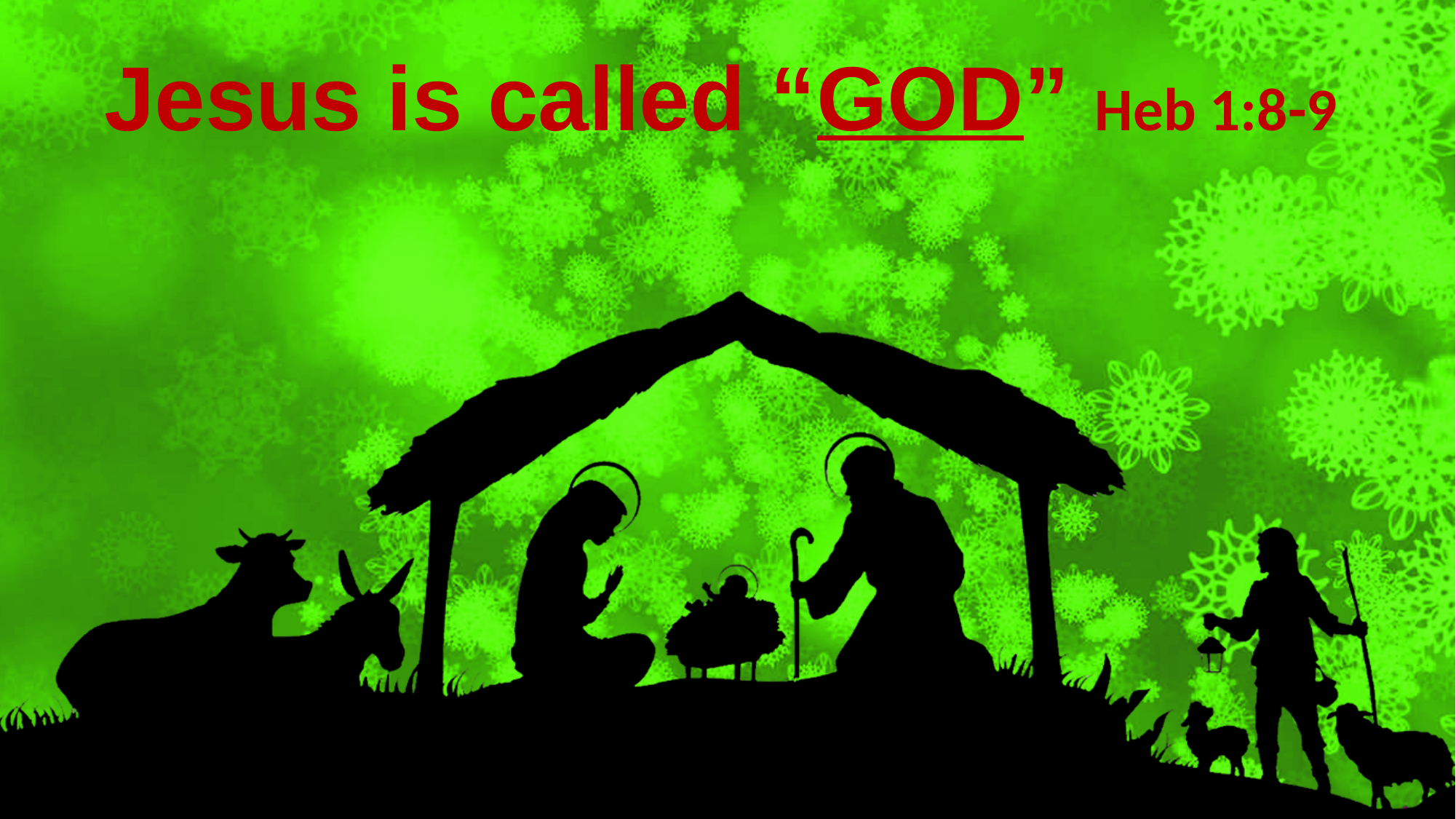

# Jesus is called “GOD” Heb 1:8-9